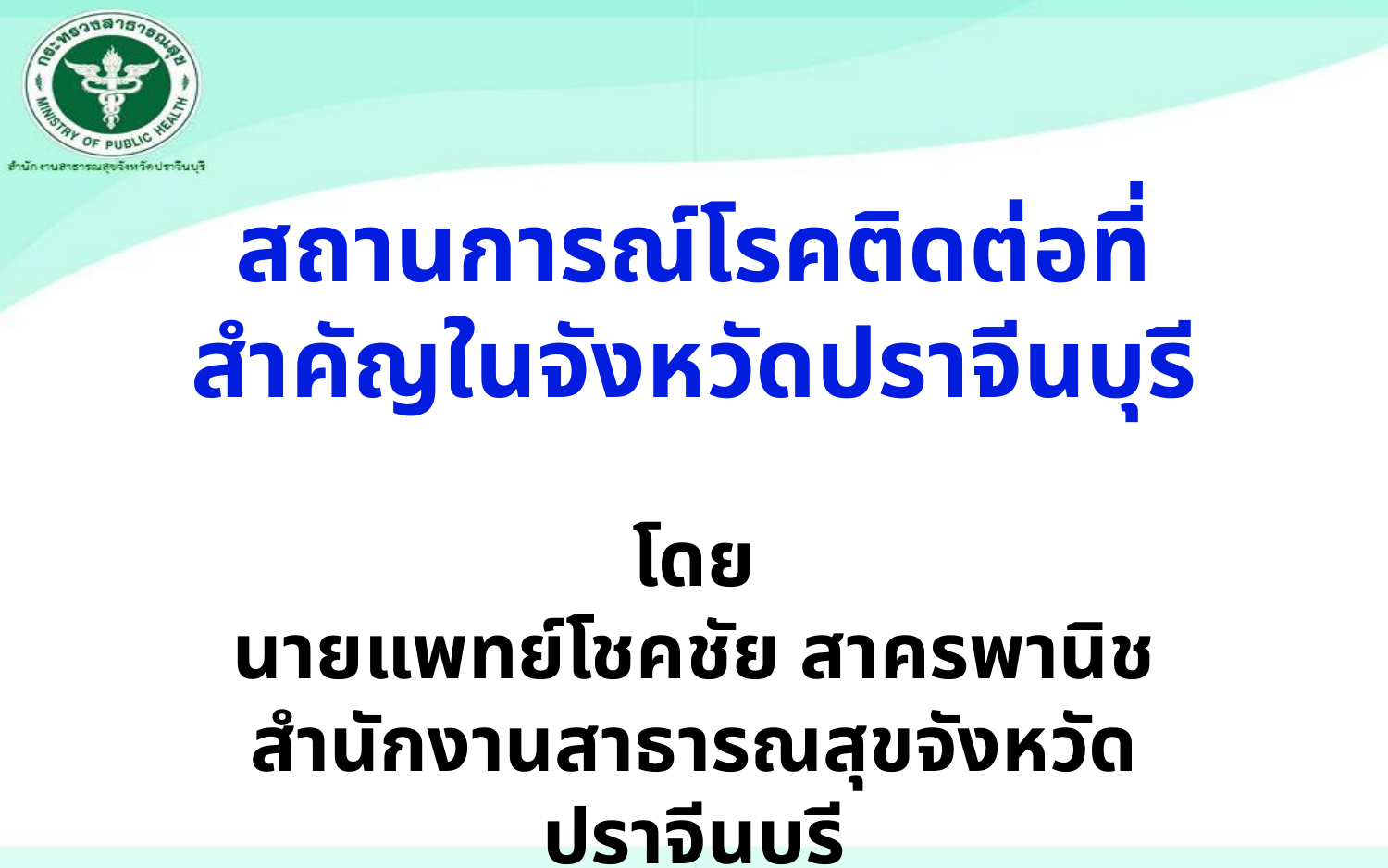

สถานการณ์โรคติดต่อที่สำคัญในจังหวัดปราจีนบุรี

โดย
นายแพทย์โชคชัย สาครพานิช
สำนักงานสาธารณสุขจังหวัดปราจีนบุรี